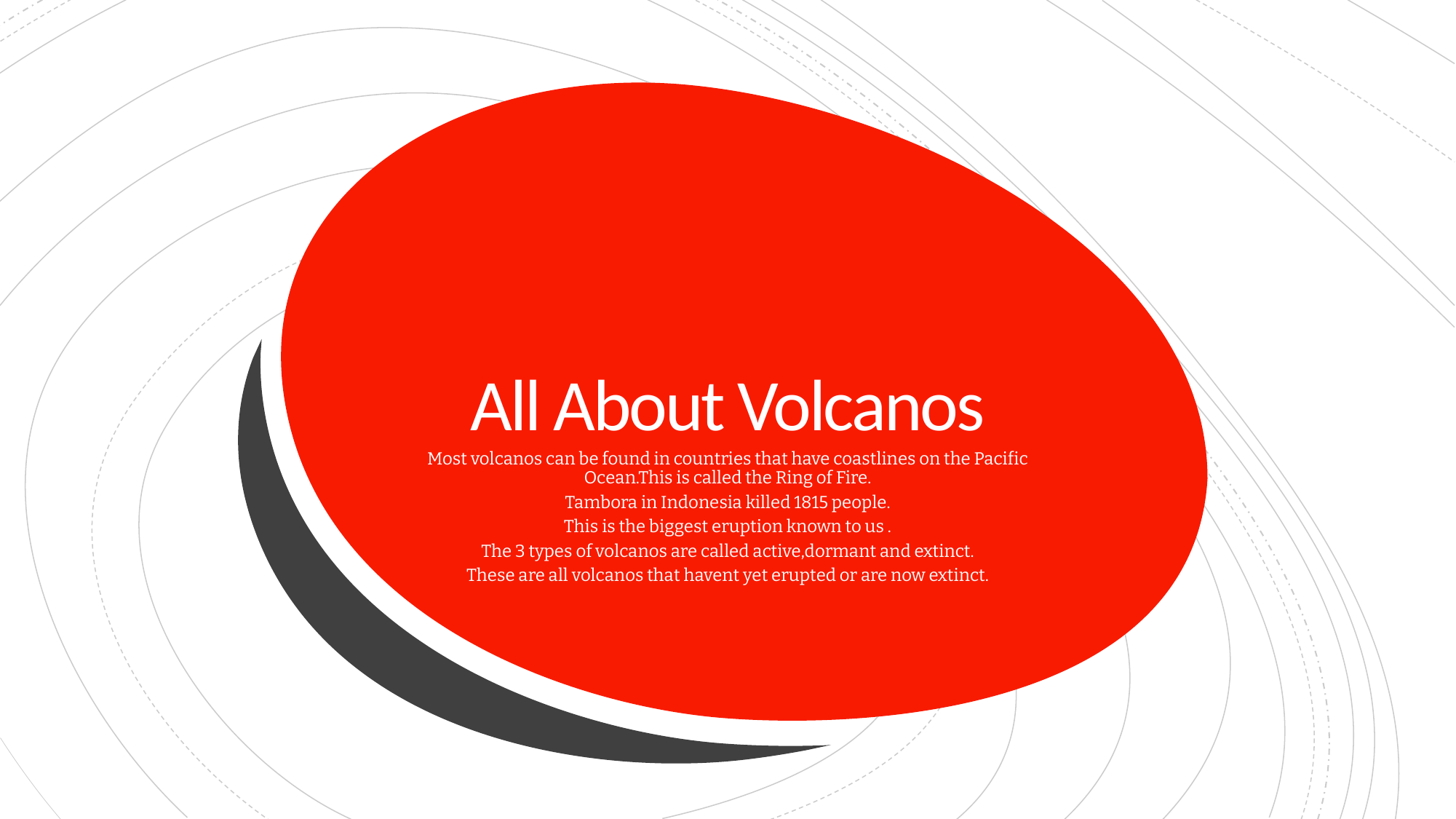

# All About Volcanos

Most volcanos can be found in countries that have coastlines on the Pacific Ocean.This is called the Ring of Fire.
Tambora in Indonesia killed 1815 people.
This is the biggest eruption known to us .
The 3 types of volcanos are called active,dormant and extinct.
These are all volcanos that havent yet erupted or are now extinct.